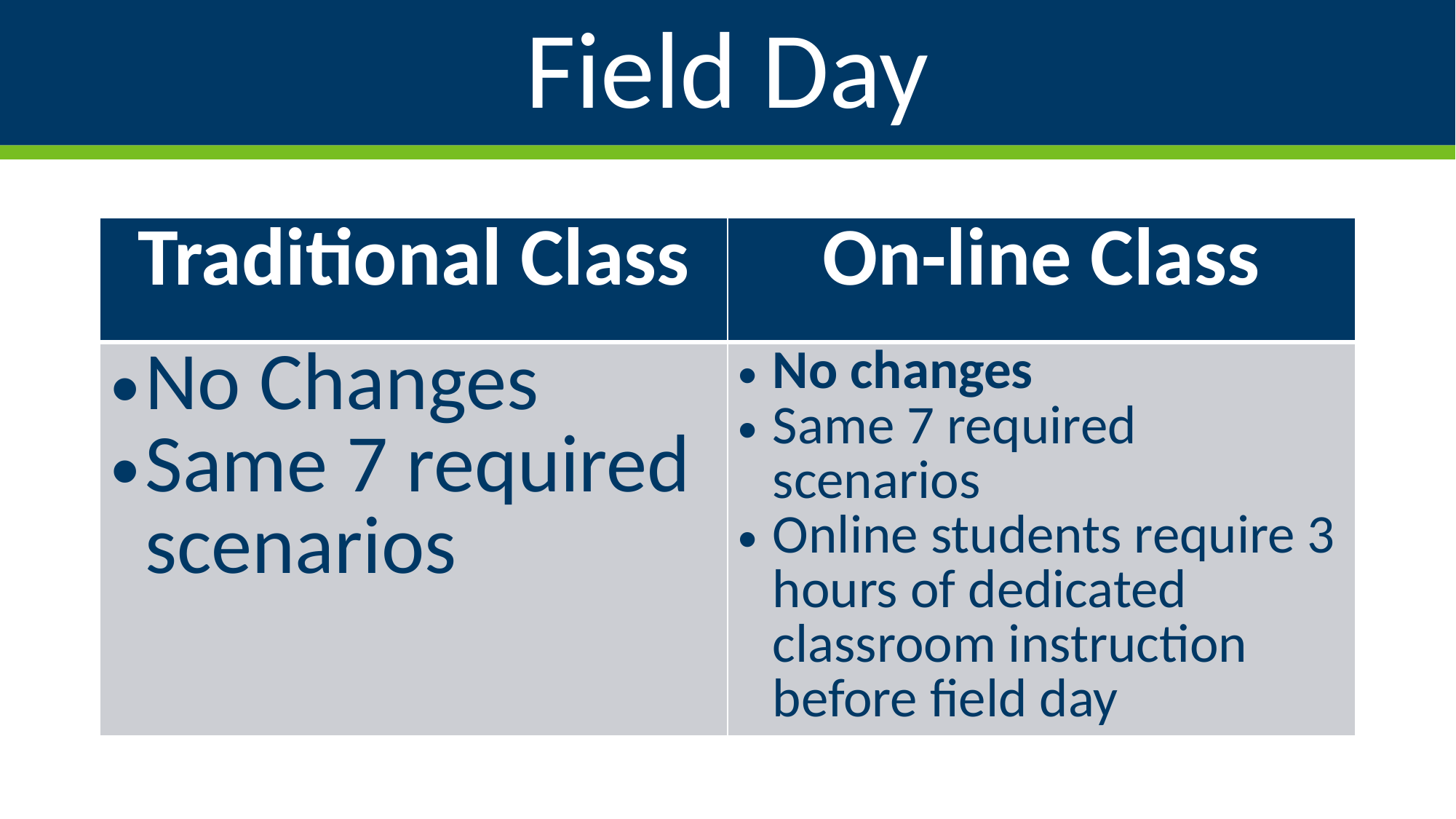

# Field Day
| Traditional Class | On-line Class |
| --- | --- |
| No Changes Same 7 required scenarios | No changes Same 7 required scenarios Online students require 3 hours of dedicated classroom instruction before field day |